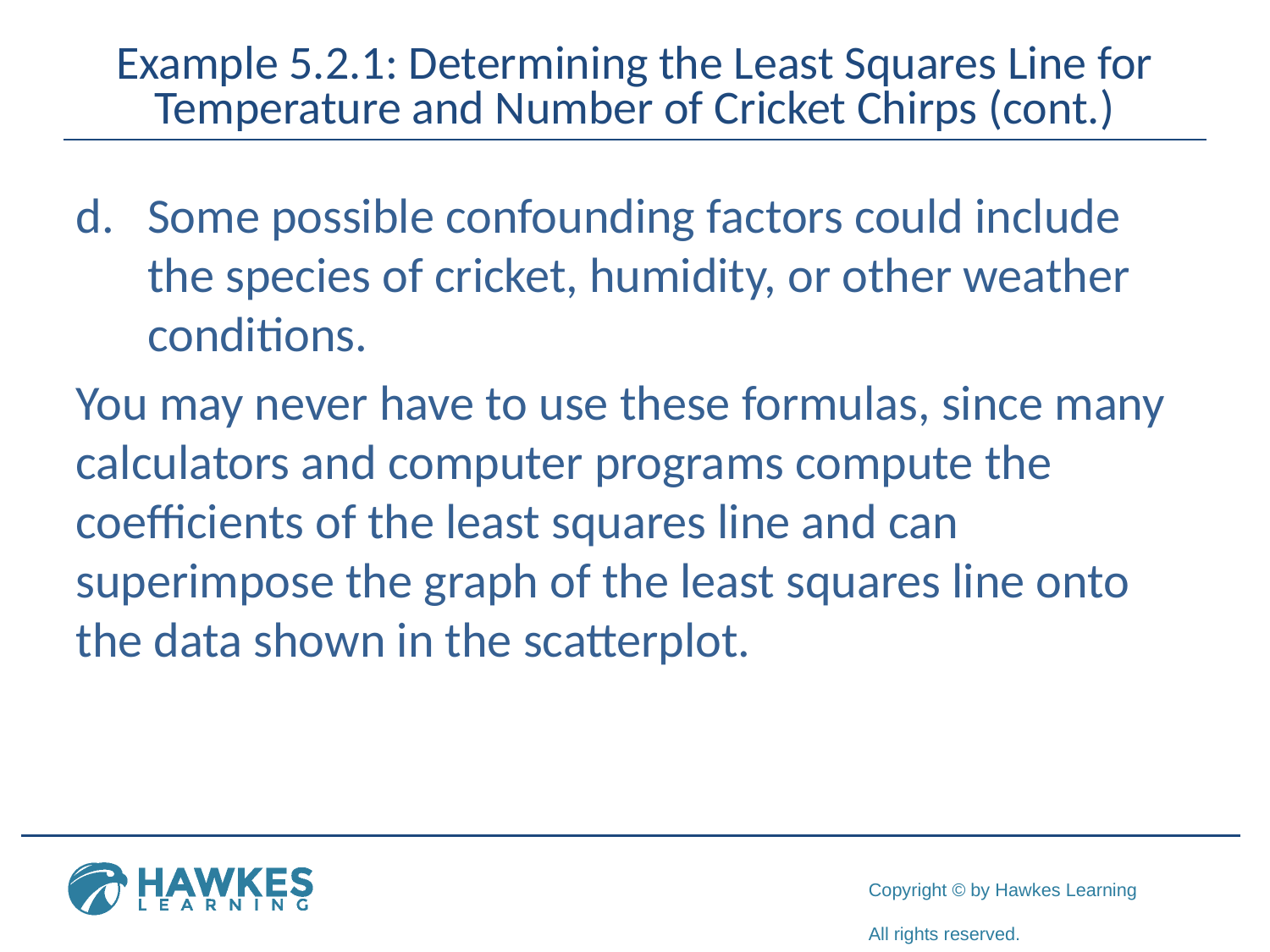

# Example 5.2.1: Determining the Least Squares Line for Temperature and Number of Cricket Chirps (cont.)
Some possible confounding factors could include the species of cricket, humidity, or other weather conditions.
You may never have to use these formulas, since many calculators and computer programs compute the coefficients of the least squares line and can superimpose the graph of the least squares line onto the data shown in the scatterplot.